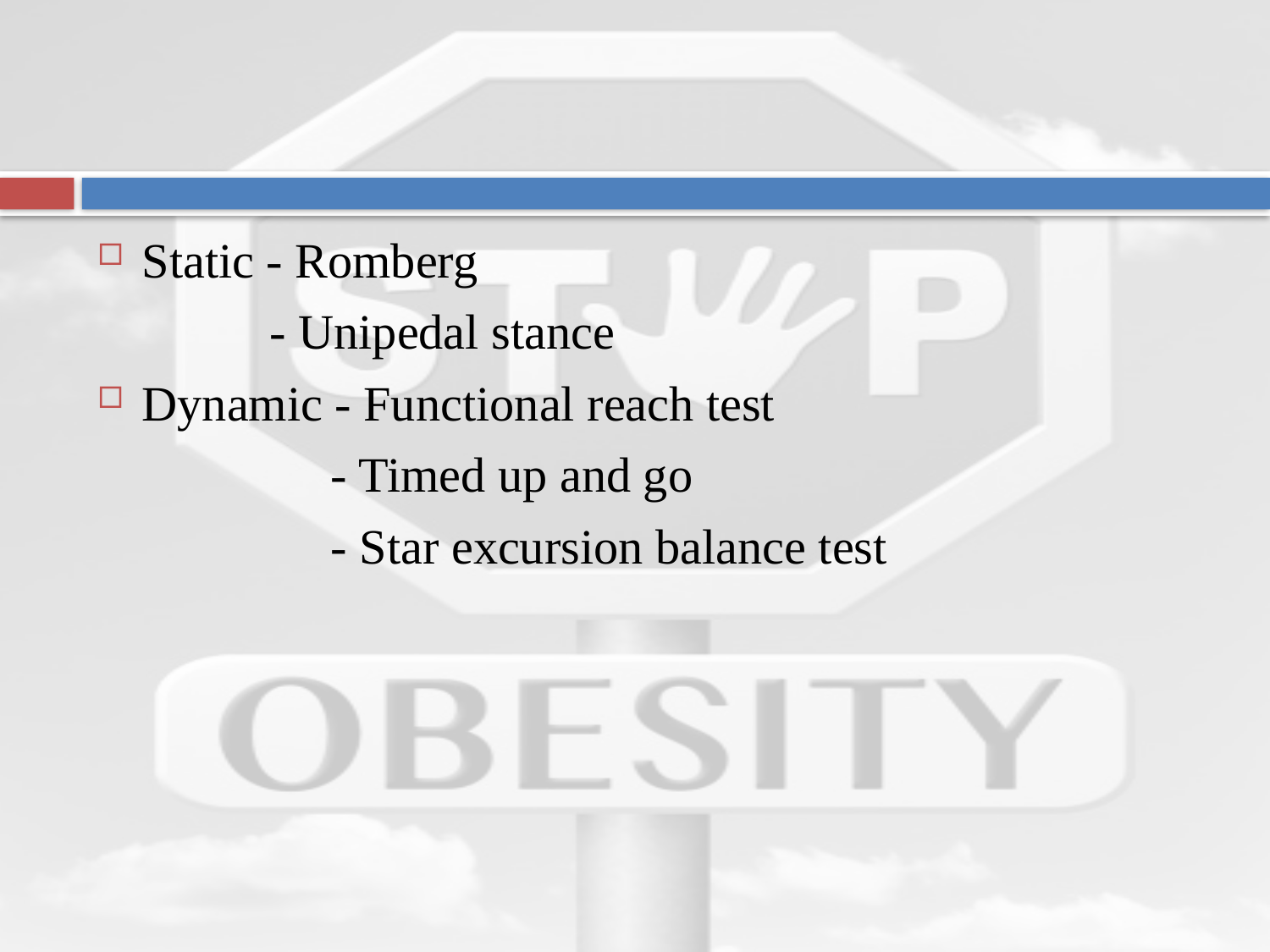

#
Static - Romberg
              - Unipedal stance
Dynamic - Functional reach test
                   - Timed up and go
                   - Star excursion balance test